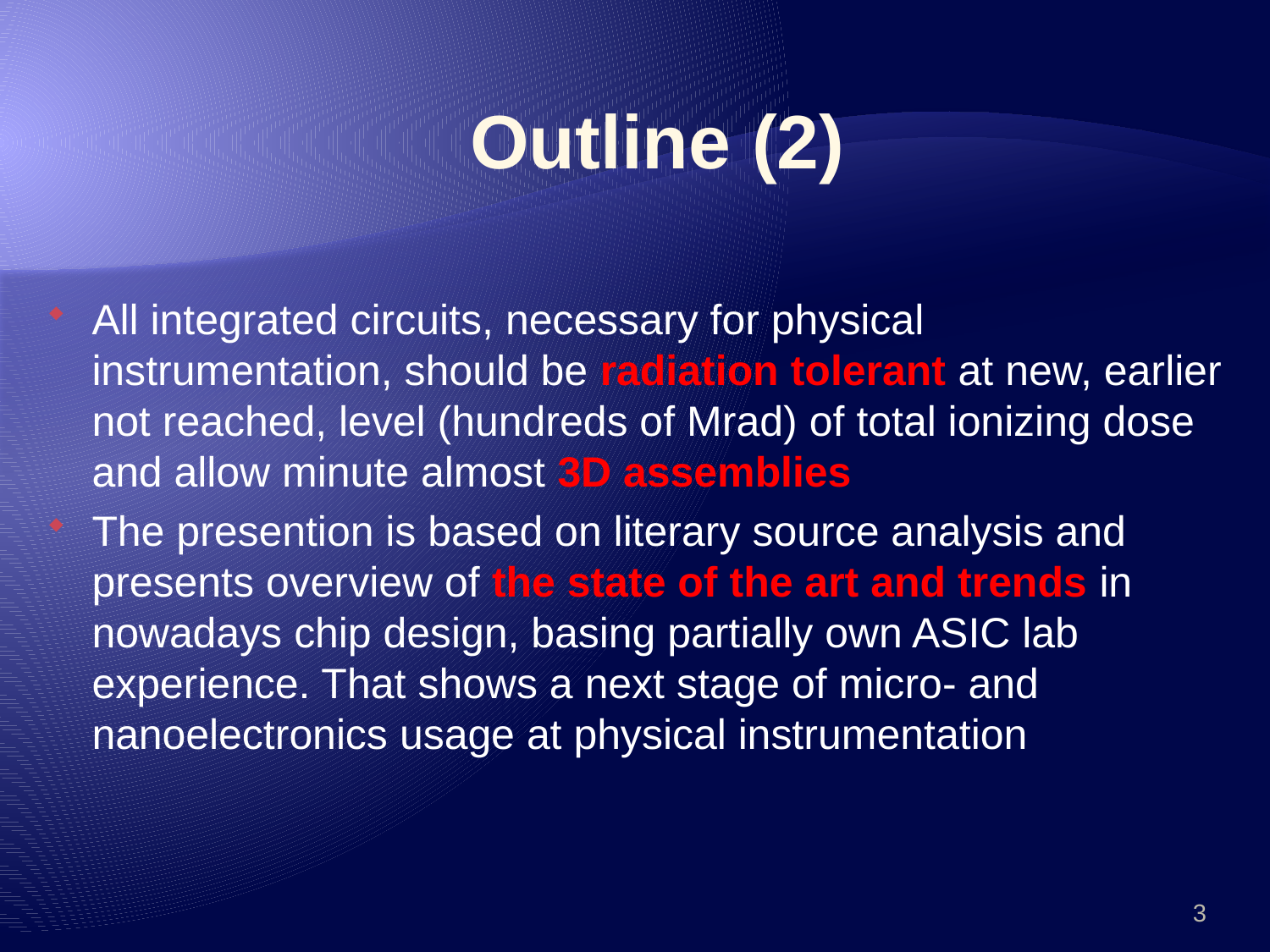

Outline (2)
All integrated circuits, necessary for physical instrumentation, should be radiation tolerant at new, earlier not reached, level (hundreds of Mrad) of total ionizing dose and allow minute almost 3D assemblies
The presention is based on literary source analysis and presents overview of the state of the art and trends in nowadays chip design, basing partially own ASIC lab experience. That shows a next stage of micro- and nanoelectronics usage at physical instrumentation

3